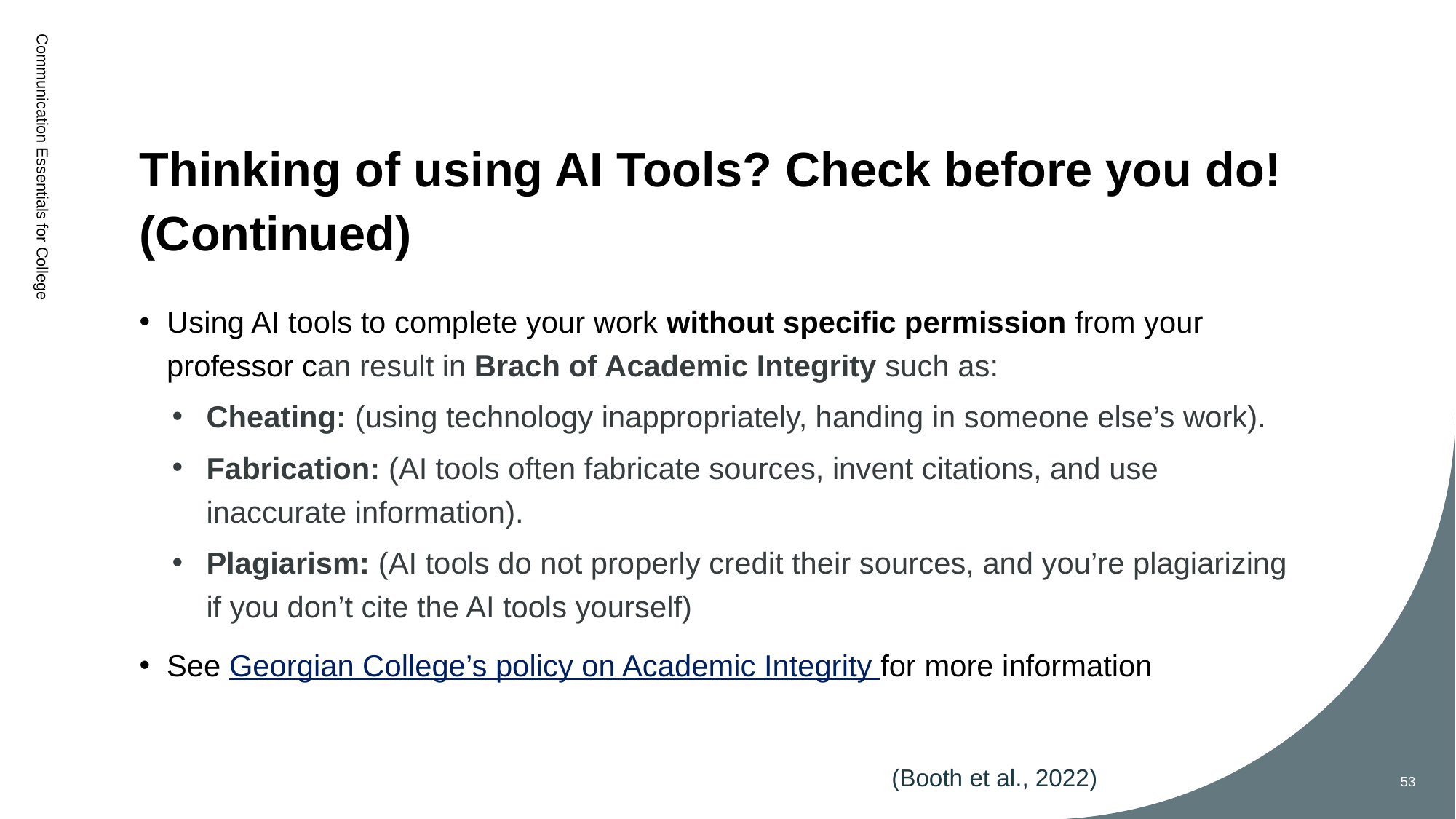

# Thinking of using AI Tools? Check before you do! (Continued)
Communication Essentials for College
Using AI tools to complete your work without specific permission from your professor can result in Brach of Academic Integrity such as:
Cheating: (using technology inappropriately, handing in someone else’s work).
Fabrication: (AI tools often fabricate sources, invent citations, and use inaccurate information).
Plagiarism: (AI tools do not properly credit their sources, and you’re plagiarizing if you don’t cite the AI tools yourself)
See Georgian College’s policy on Academic Integrity for more information

(Booth et al., 2022)
53